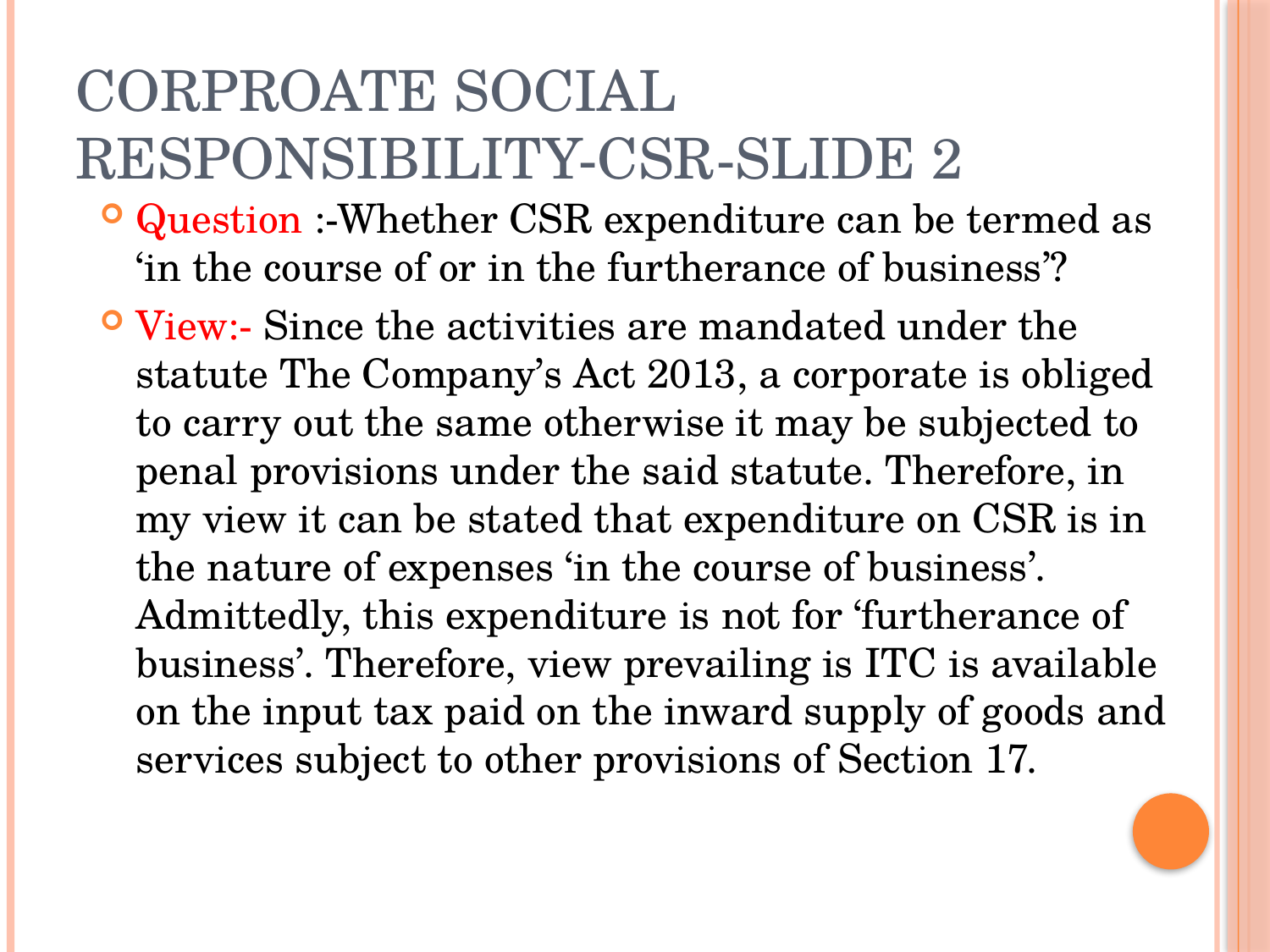

# Corproate Social Responsibility-CSR-slide 2
Question :-Whether CSR expenditure can be termed as ‘in the course of or in the furtherance of business’?
View:- Since the activities are mandated under the statute The Company’s Act 2013, a corporate is obliged to carry out the same otherwise it may be subjected to penal provisions under the said statute. Therefore, in my view it can be stated that expenditure on CSR is in the nature of expenses ‘in the course of business’. Admittedly, this expenditure is not for ‘furtherance of business’. Therefore, view prevailing is ITC is available on the input tax paid on the inward supply of goods and services subject to other provisions of Section 17.